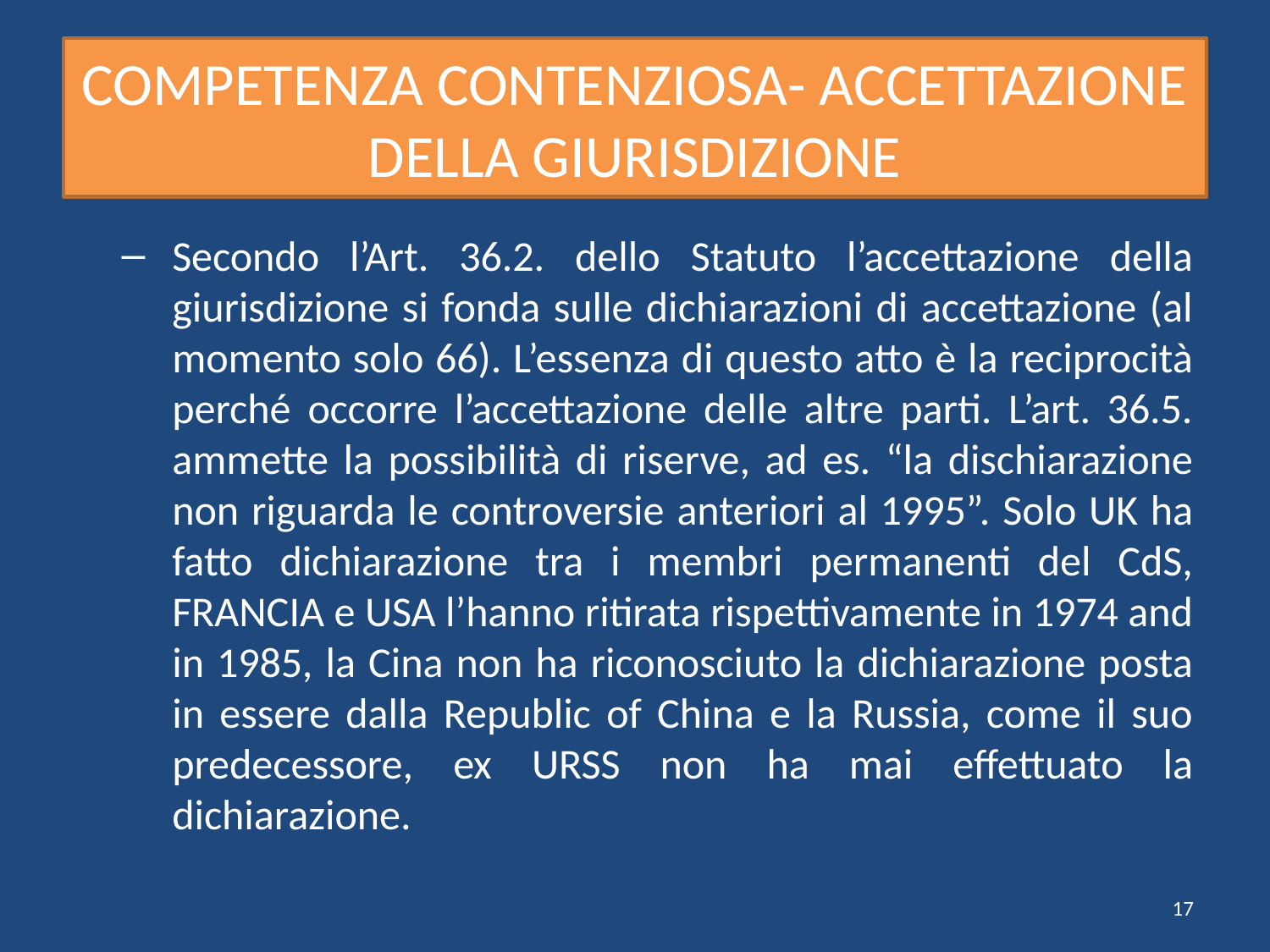

# COMPETENZA CONTENZIOSA- ACCETTAZIONE DELLA GIURISDIZIONE
Secondo l’Art. 36.2. dello Statuto l’accettazione della giurisdizione si fonda sulle dichiarazioni di accettazione (al momento solo 66). L’essenza di questo atto è la reciprocità perché occorre l’accettazione delle altre parti. L’art. 36.5. ammette la possibilità di riserve, ad es. “la dischiarazione non riguarda le controversie anteriori al 1995”. Solo UK ha fatto dichiarazione tra i membri permanenti del CdS, FRANCIA e USA l’hanno ritirata rispettivamente in 1974 and in 1985, la Cina non ha riconosciuto la dichiarazione posta in essere dalla Republic of China e la Russia, come il suo predecessore, ex URSS non ha mai effettuato la dichiarazione.
17